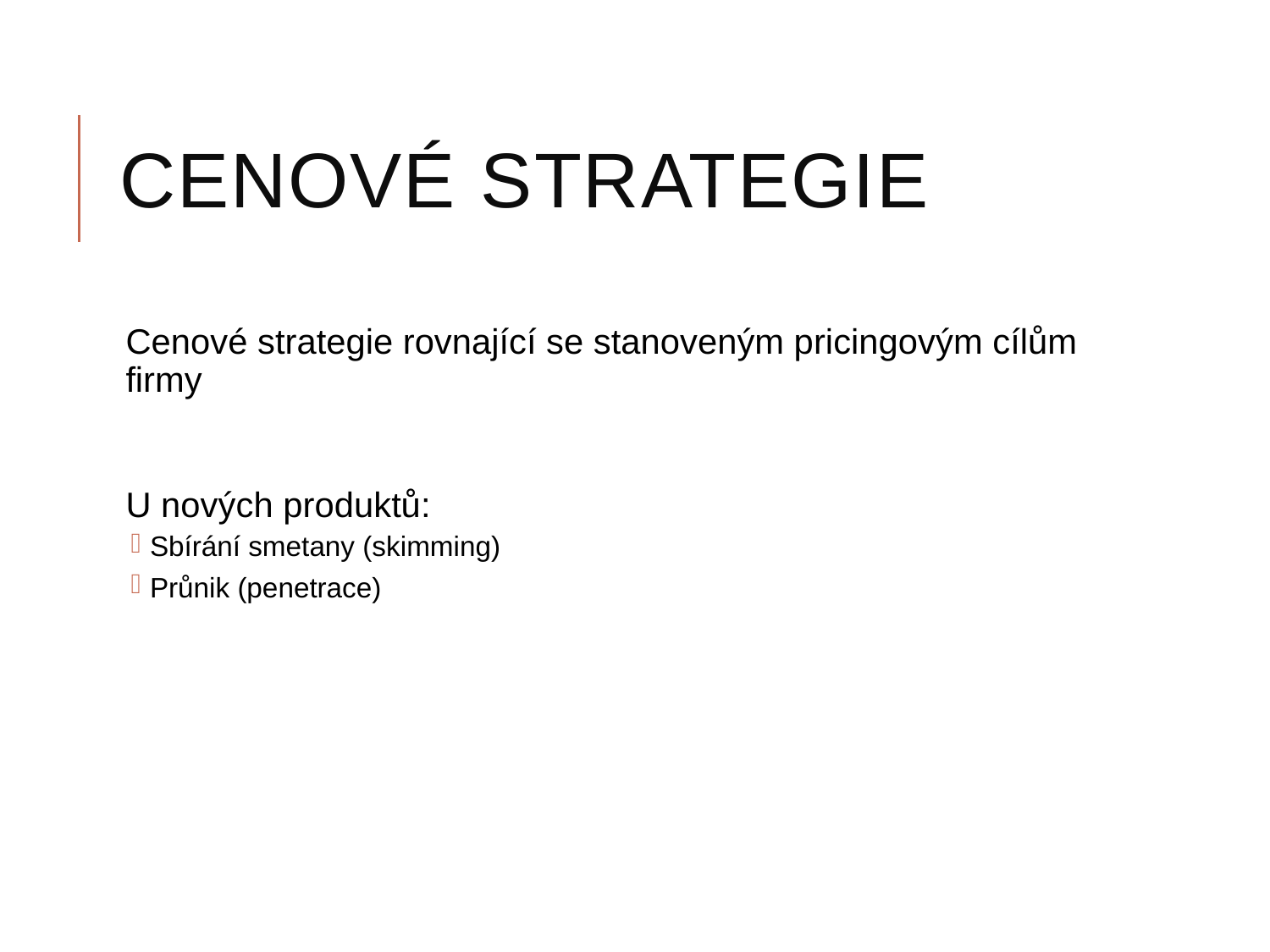

# Cenové strategie
Cenové strategie rovnající se stanoveným pricingovým cílům firmy

U nových produktů:
Sbírání smetany (skimming)
Průnik (penetrace)